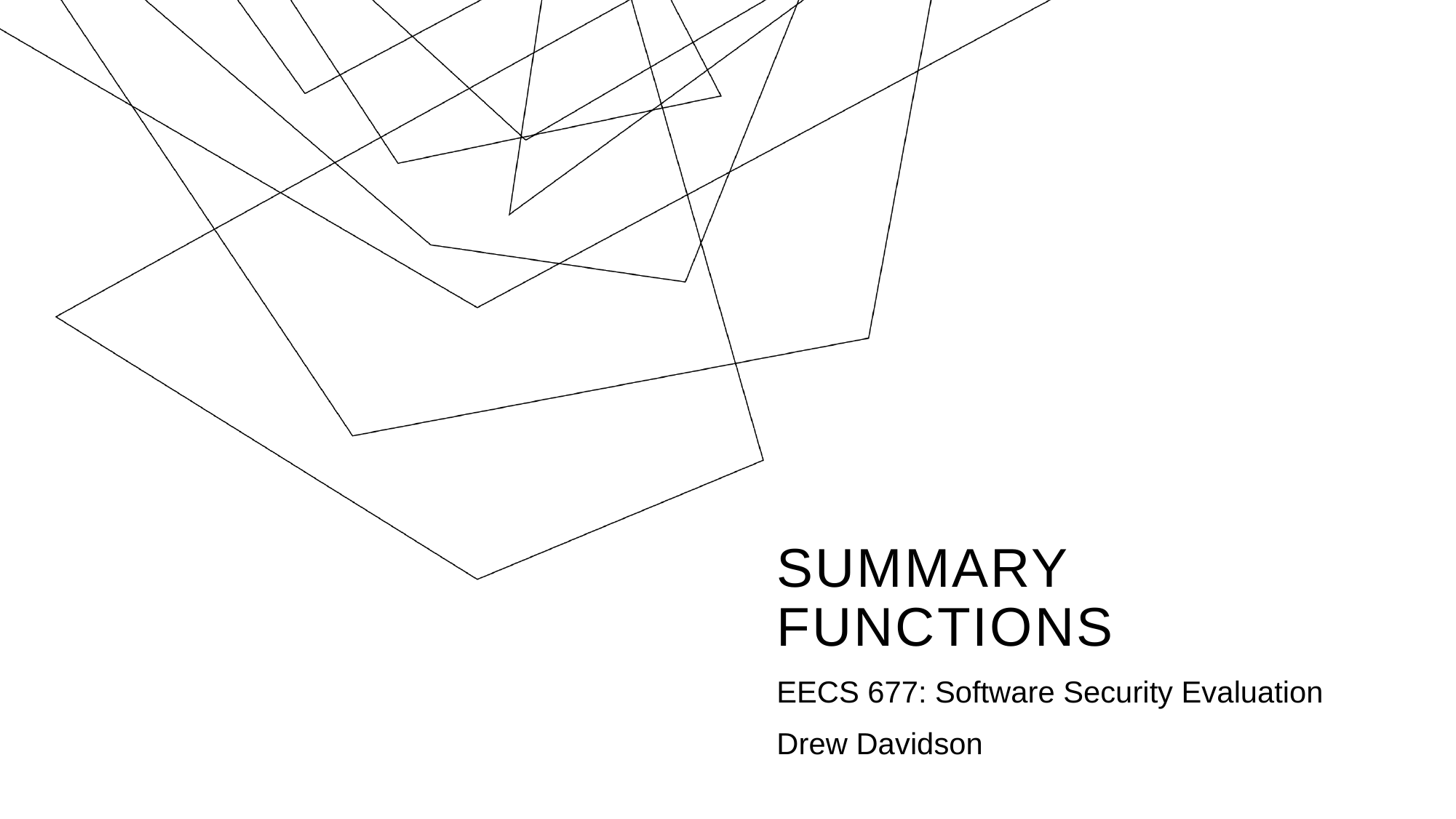

# Summary Functions
EECS 677: Software Security Evaluation
Drew Davidson